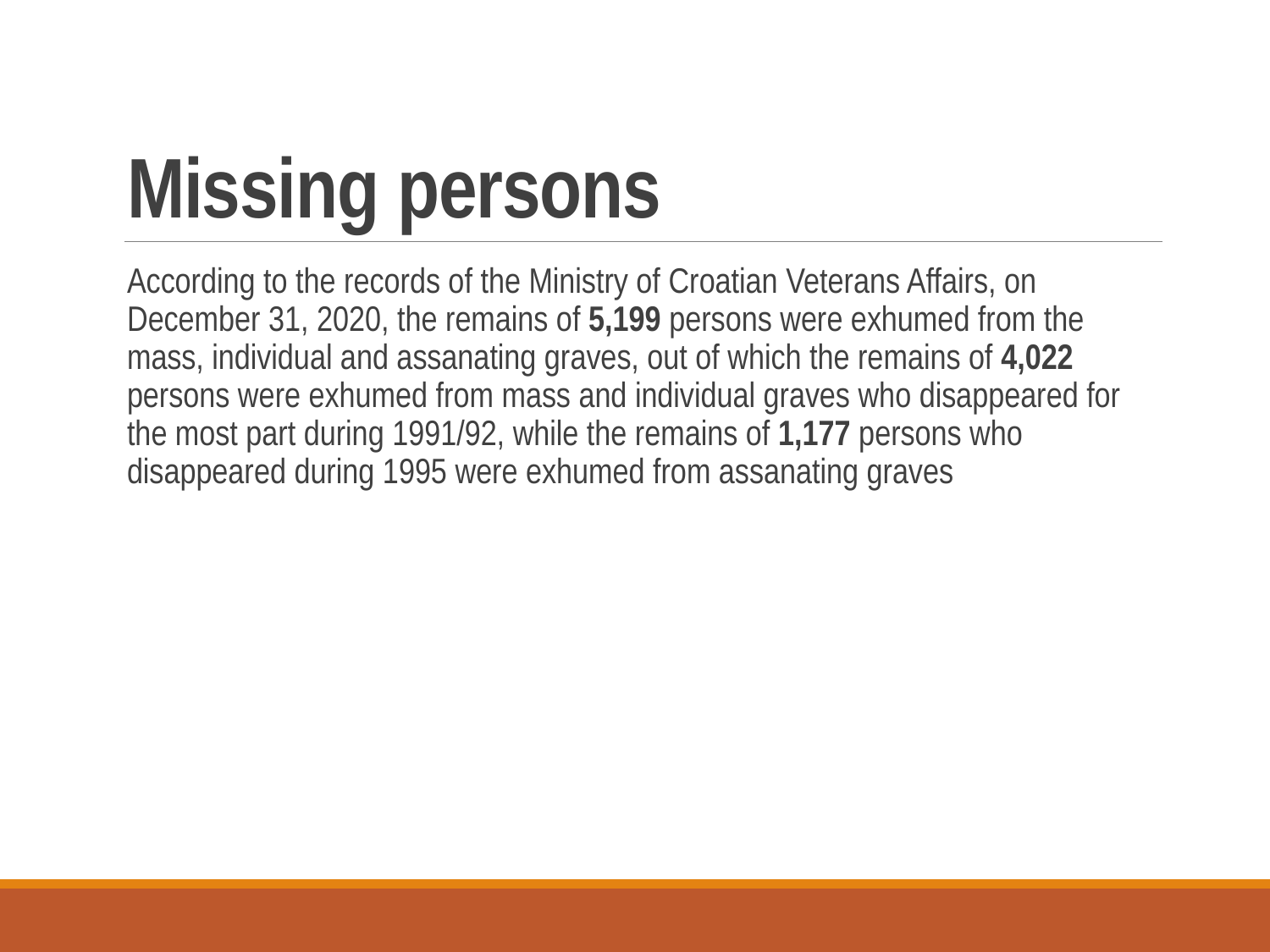

# Missing persons
According to the records of the Ministry of Croatian Veterans Affairs, on December 31, 2020, the remains of 5,199 persons were exhumed from the mass, individual and assanating graves, out of which the remains of 4,022 persons were exhumed from mass and individual graves who disappeared for the most part during 1991/92, while the remains of 1,177 persons who disappeared during 1995 were exhumed from assanating graves